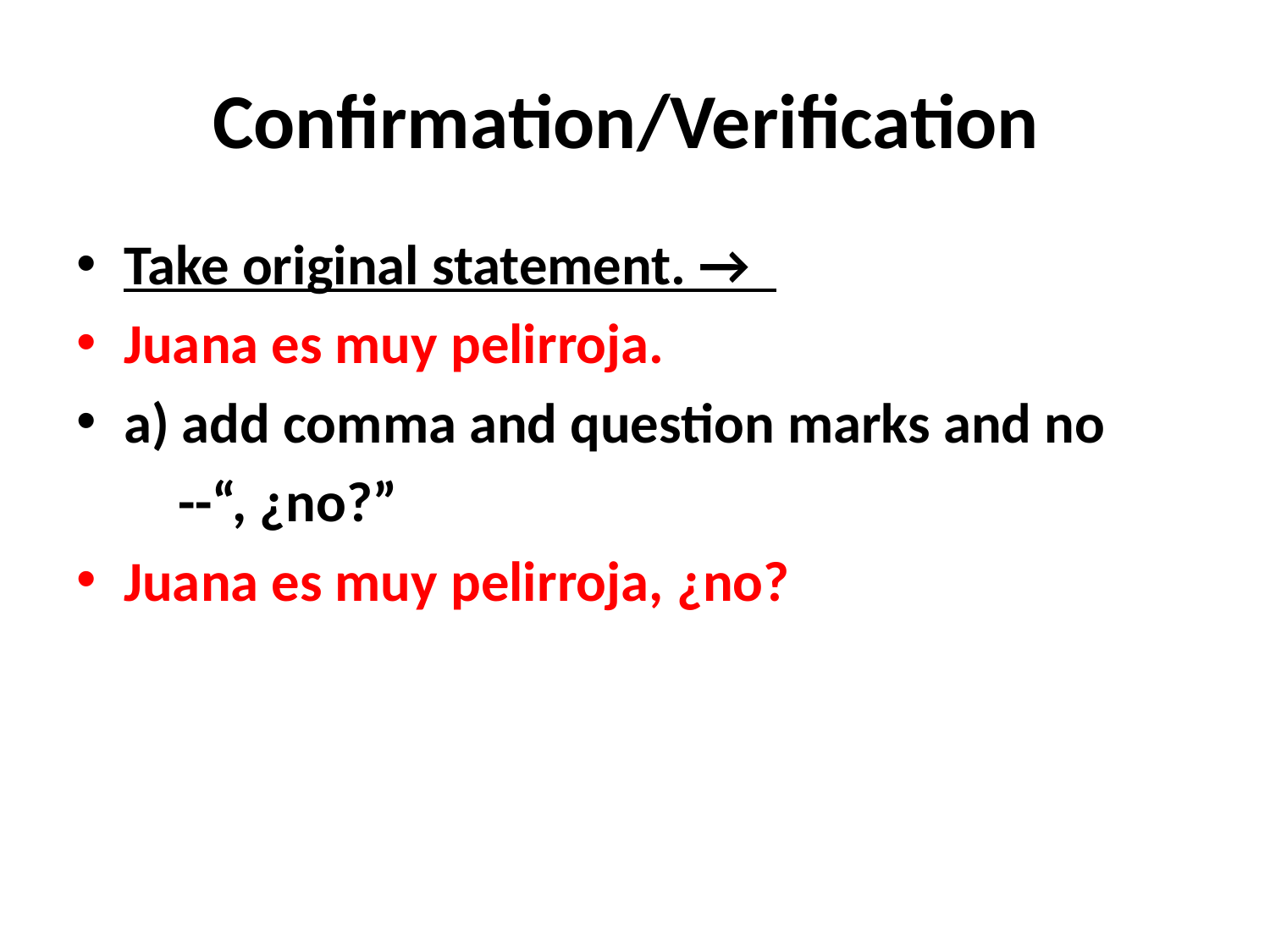

# Confirmation/Verification
Take original statement. →
Juana es muy pelirroja.
a) add comma and question marks and no
        --“, ¿no?”
Juana es muy pelirroja, ¿no?